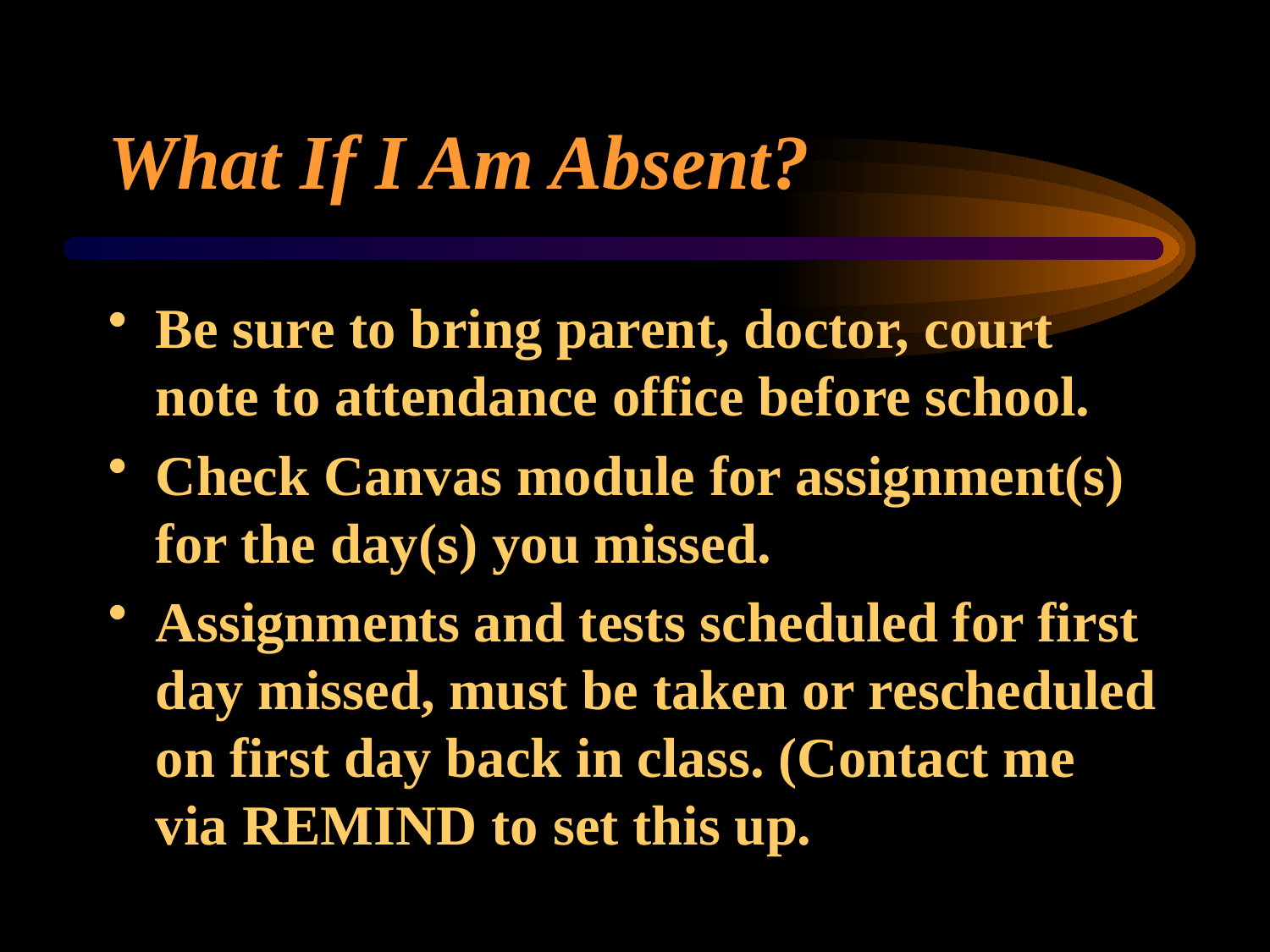

# What If I Am Absent?
Be sure to bring parent, doctor, court note to attendance office before school.
Check Canvas module for assignment(s) for the day(s) you missed.
Assignments and tests scheduled for first day missed, must be taken or rescheduled on first day back in class. (Contact me via REMIND to set this up.